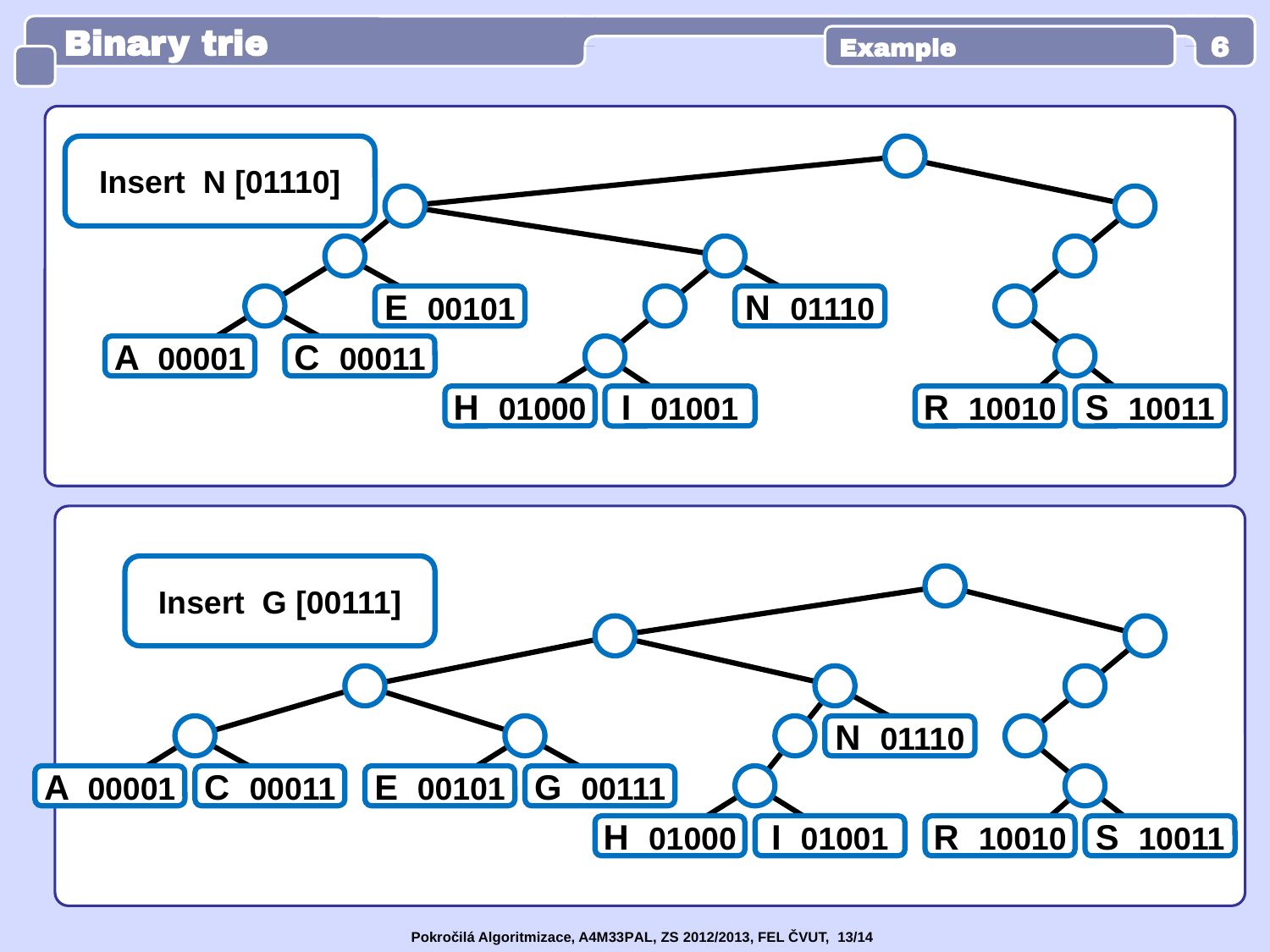

Binary trie

Example
6

Insert  N [01110]

E  00101

N  01110

A  00001
C  00011

H  01000
I  01001
R  10010
S  10011

Insert  G [00111]

N  01110

A  00001
C  00011
E  00101
G  00111

H  01000
I  01001
R  10010
S  10011
Pokročilá Algoritmizace, A4M33PAL, ZS 2012/2013, FEL ČVUT,  13/14